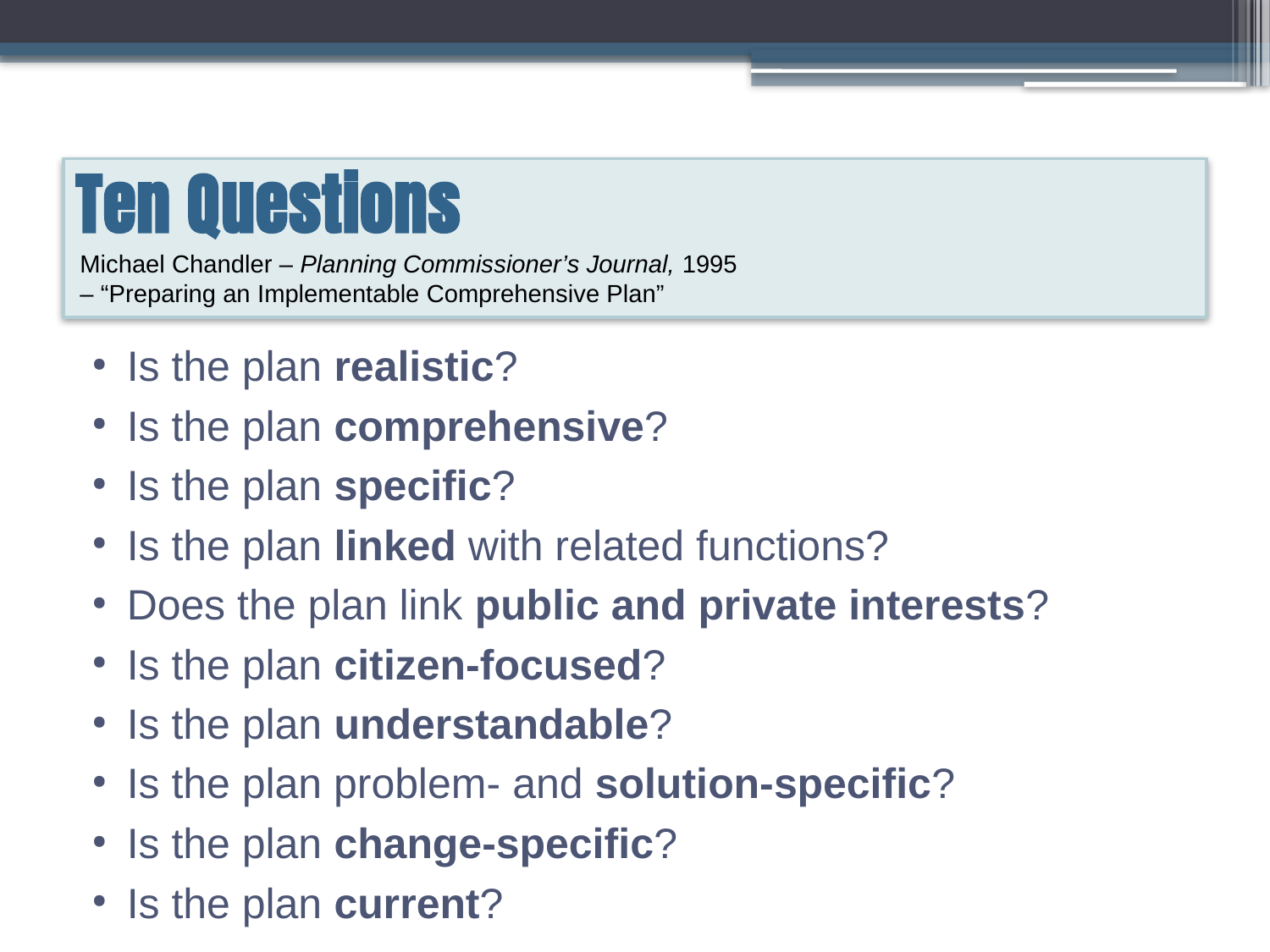

# Ten Questions
Michael Chandler – Planning Commissioner’s Journal, 1995
– “Preparing an Implementable Comprehensive Plan”
Is the plan realistic?
Is the plan comprehensive?
Is the plan specific?
Is the plan linked with related functions?
Does the plan link public and private interests?
Is the plan citizen-focused?
Is the plan understandable?
Is the plan problem- and solution-specific?
Is the plan change-specific?
Is the plan current?